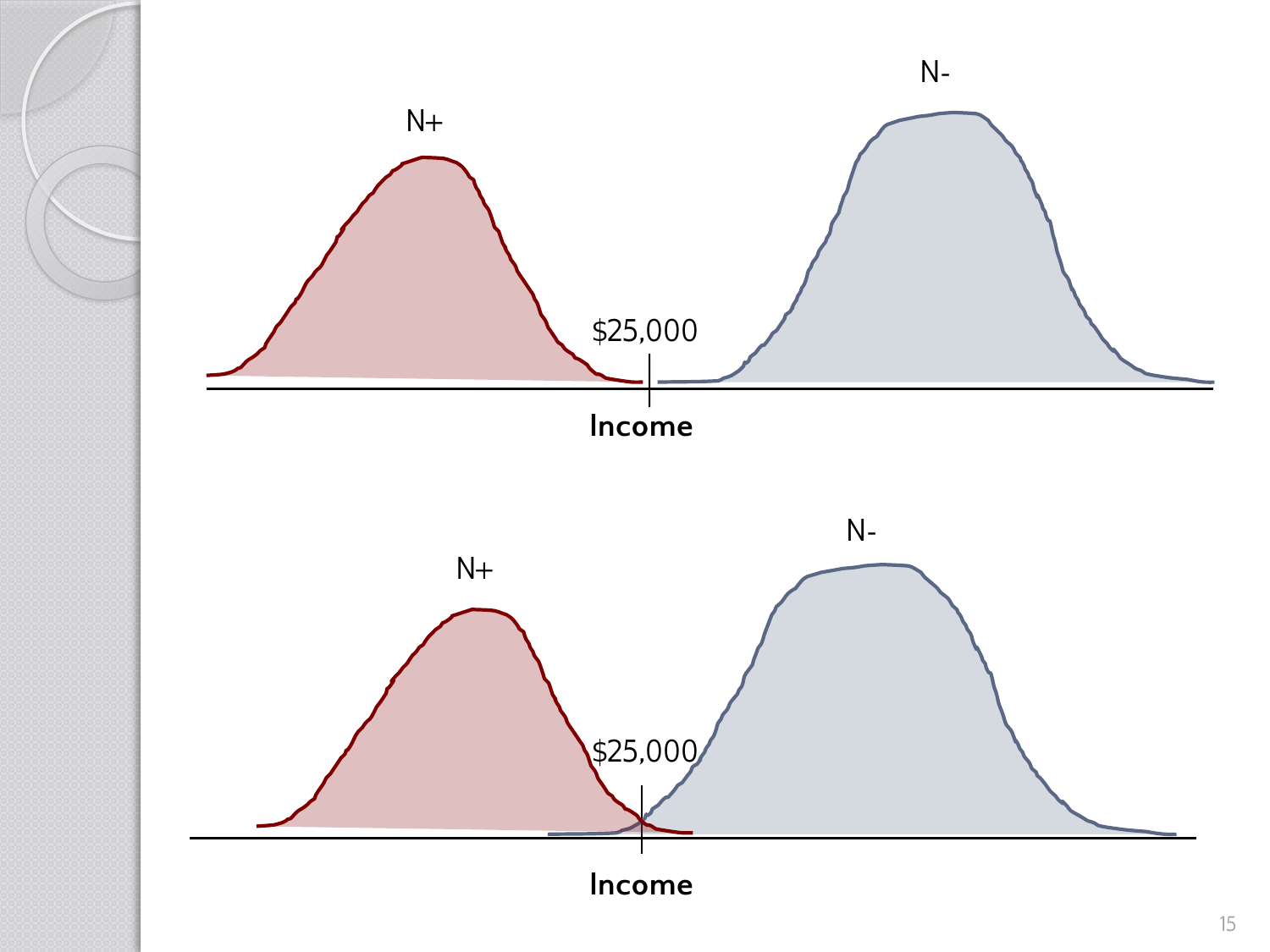

N-
N+

$25,000
Income
N-
N+

$25,000
Income
15